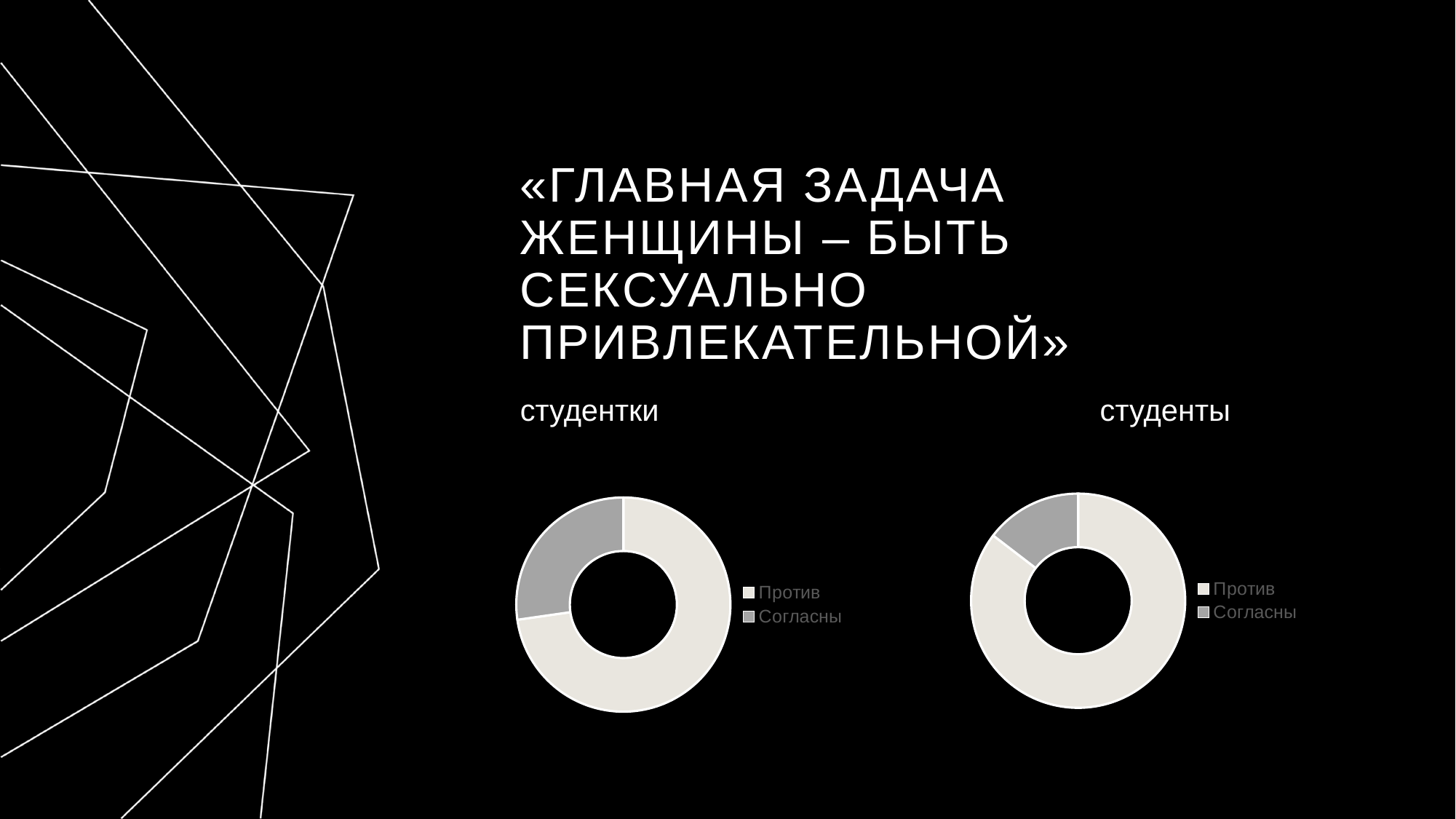

# «главная задача женщины – быть сексуально привлекательной»
студентки
студенты

### Chart

| Category | Продажи |
|---|---|
| Против  | 8.2 |
| Согласны | 1.4 |

### Chart

| Category | Продажи |
|---|---|
| Против  | 3.2 |
| Согласны | 1.2 |